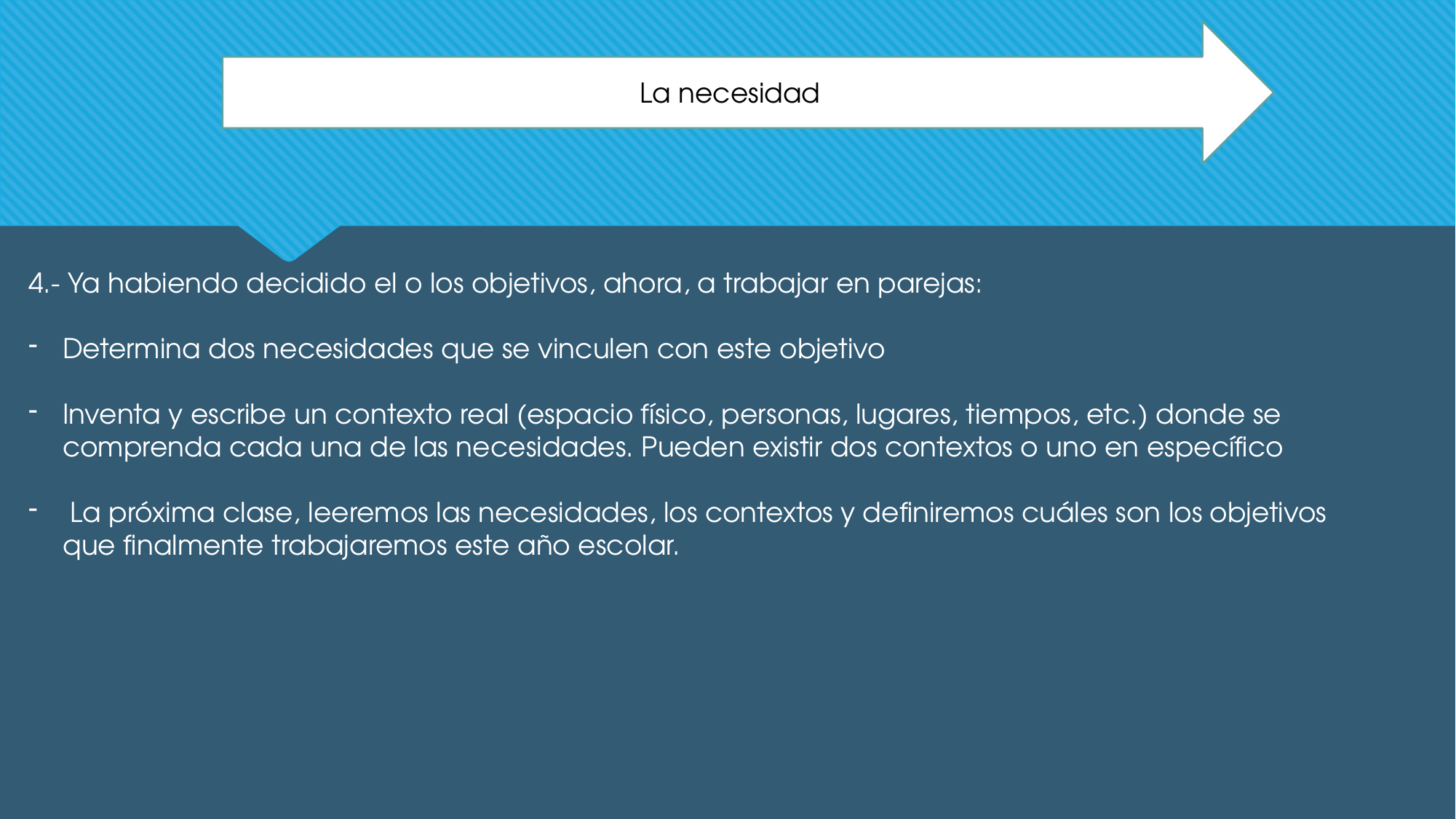

La necesidad
4.- Ya habiendo decidido el o los objetivos, ahora, a trabajar en parejas:

Determina dos necesidades que se vinculen con este objetivo

Inventa y escribe un contexto real (espacio físico, personas, lugares, tiempos, etc.) donde se comprenda cada una de las necesidades. Pueden existir dos contextos o uno en específico

 La próxima clase, leeremos las necesidades, los contextos y definiremos cuáles son los objetivos que finalmente trabajaremos este año escolar.